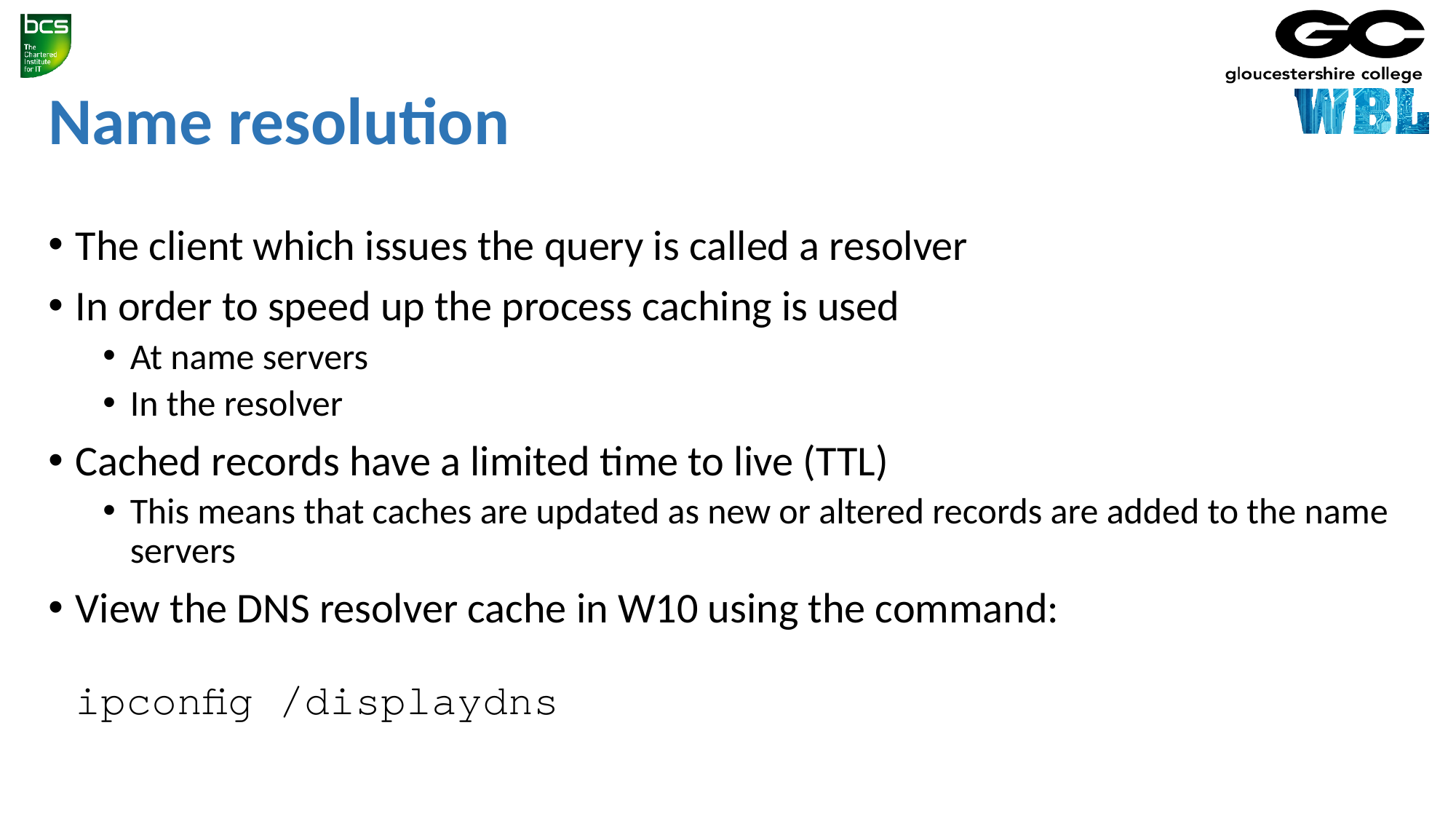

# Name resolution
The client which issues the query is called a resolver
In order to speed up the process caching is used
At name servers
In the resolver
Cached records have a limited time to live (TTL)
This means that caches are updated as new or altered records are added to the name servers
View the DNS resolver cache in W10 using the command:
ipconfig /displaydns